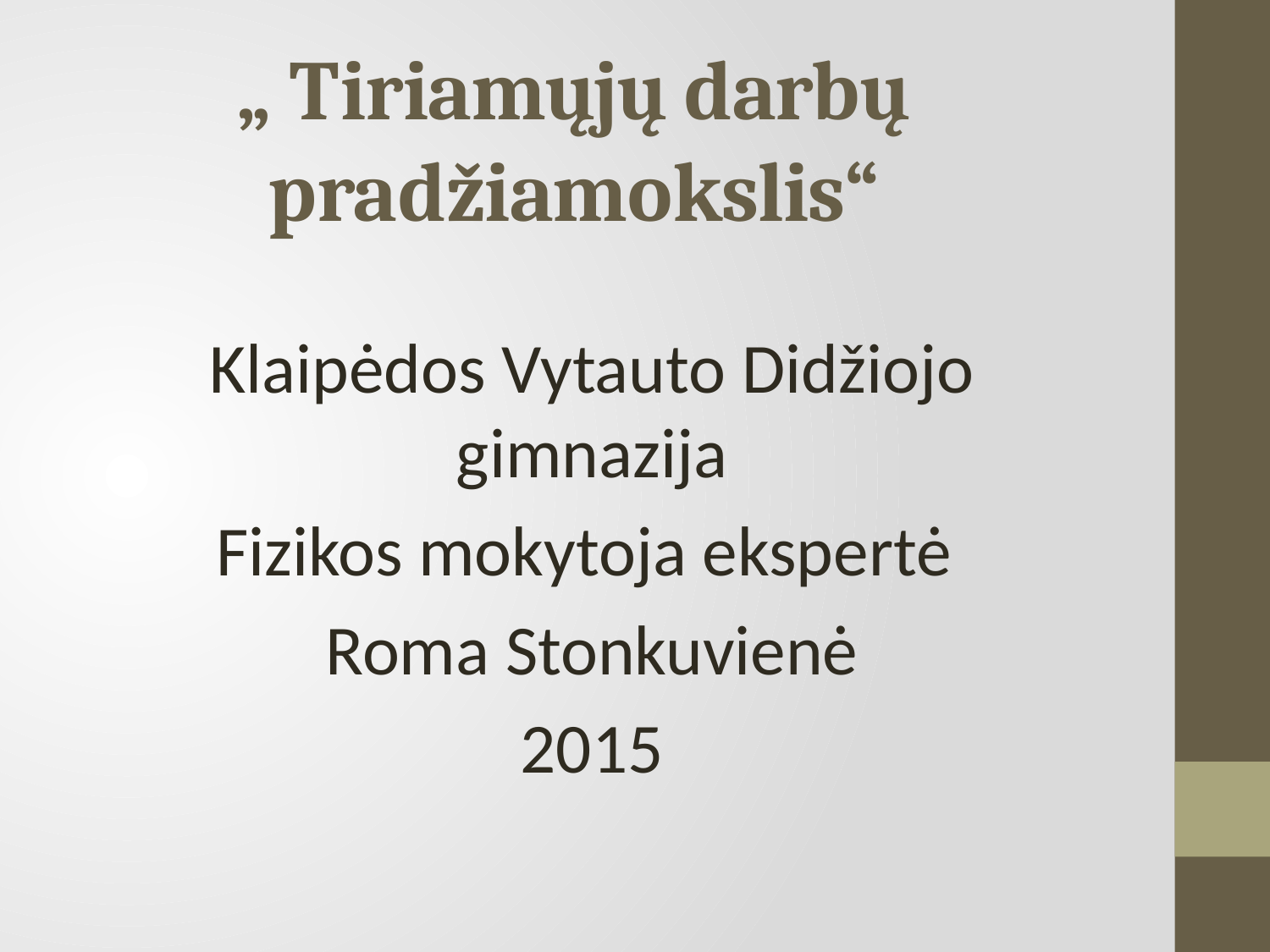

# „ Tiriamųjų darbų pradžiamokslis“
Klaipėdos Vytauto Didžiojo gimnazija
Fizikos mokytoja ekspertė
Roma Stonkuvienė
2015